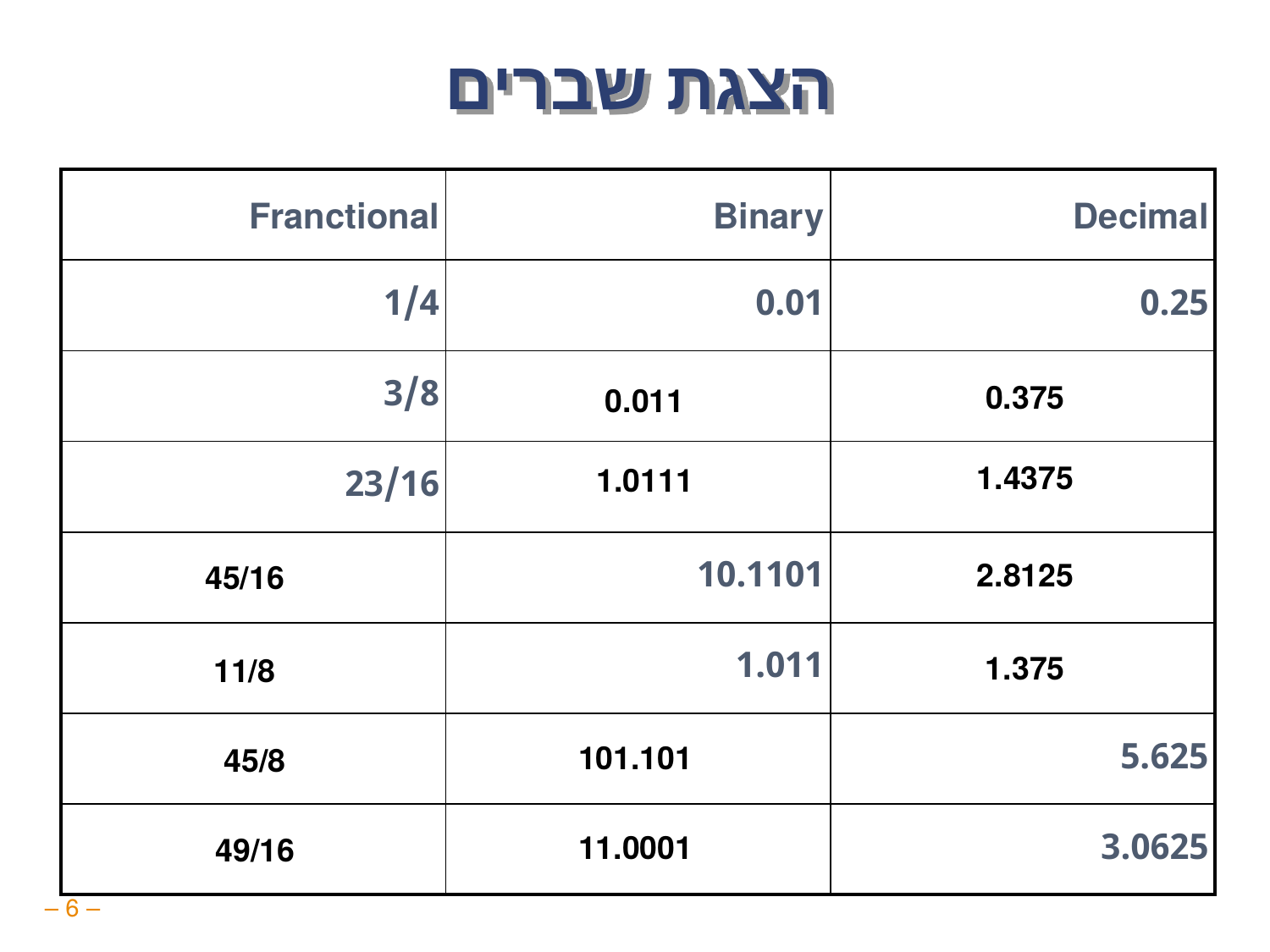

# הצגת שברים
| Franctional | Binary | Decimal |
| --- | --- | --- |
| 1/4 | 0.01 | 0.25 |
| 3/8 |  |  |
| 23/16 |  |  |
|  | 10.1101 |  |
|  | 1.011 |  |
|  |  | 5.625 |
|  |  | 3.0625 |
0.375
0.011
1.4375
1.0111
2.8125
45/16
1.375
11/8
101.101
45/8
11.0001
49/16